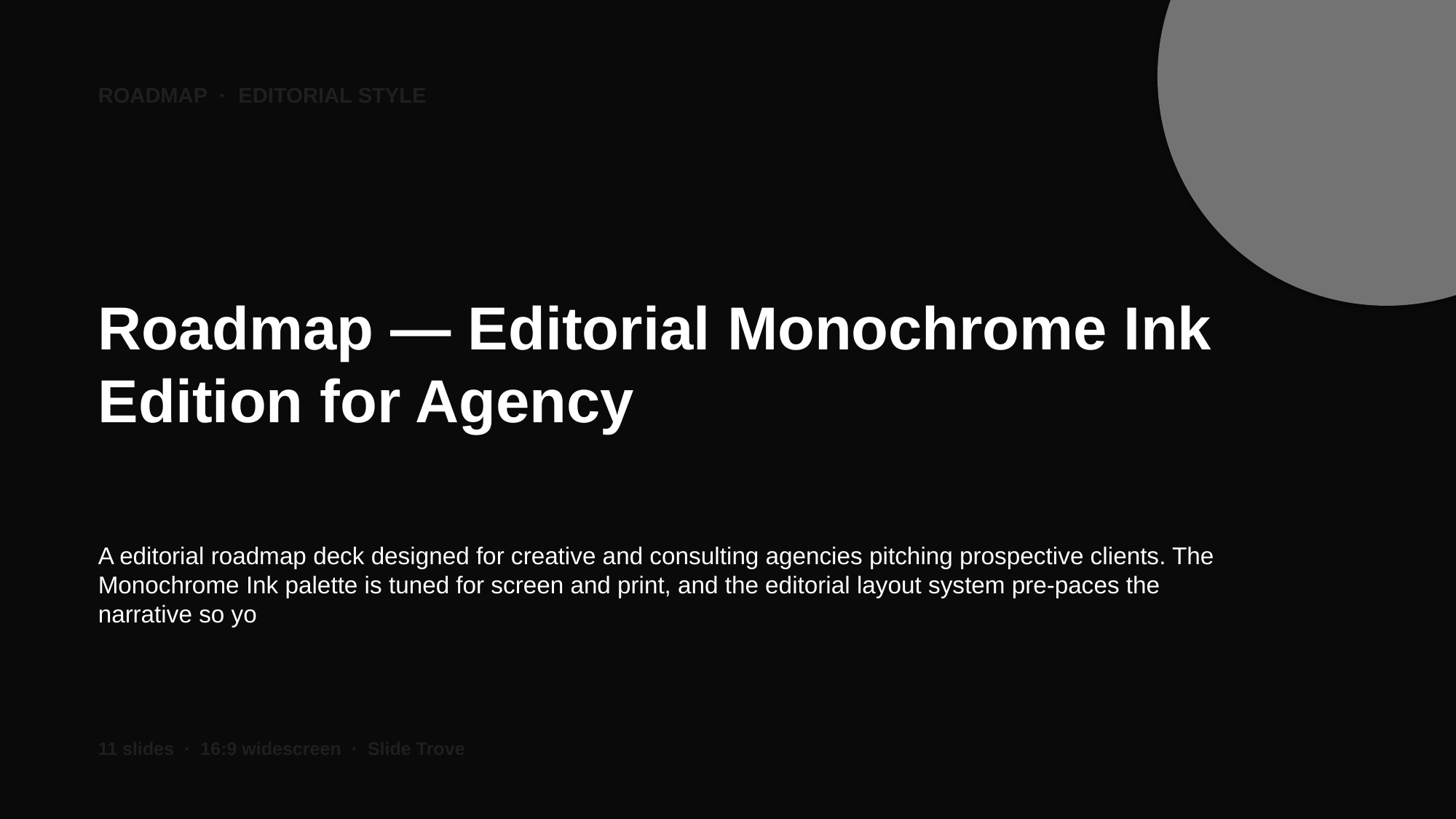

ROADMAP  ·  EDITORIAL STYLE
Roadmap — Editorial Monochrome Ink Edition for Agency
A editorial roadmap deck designed for creative and consulting agencies pitching prospective clients. The Monochrome Ink palette is tuned for screen and print, and the editorial layout system pre-paces the narrative so yo
11 slides  ·  16:9 widescreen  ·  Slide Trove